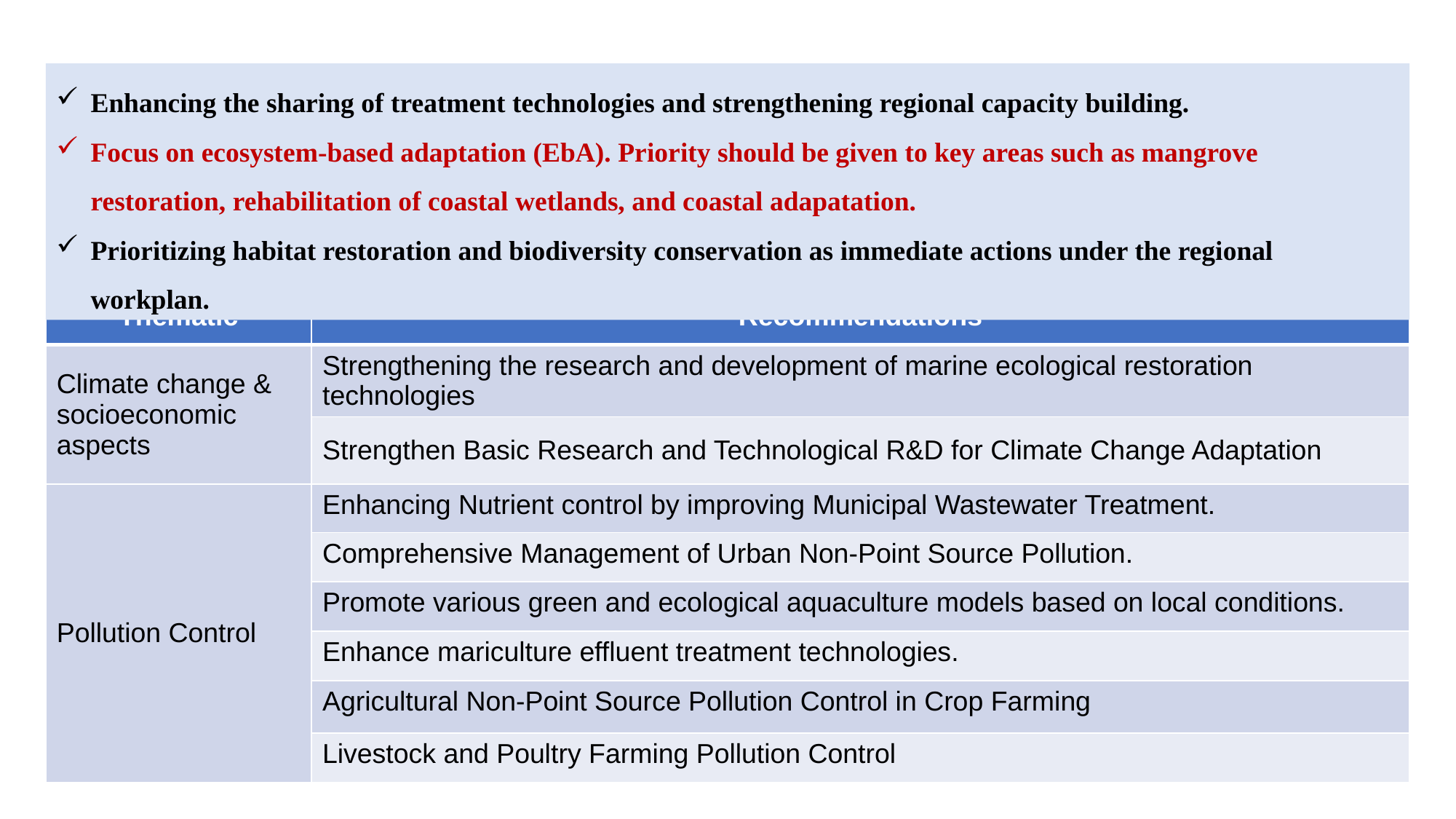

Enhancing the sharing of treatment technologies and strengthening regional capacity building.
Focus on ecosystem-based adaptation (EbA). Priority should be given to key areas such as mangrove restoration, rehabilitation of coastal wetlands, and coastal adapatation.
Prioritizing habitat restoration and biodiversity conservation as immediate actions under the regional workplan.

| Thematic | Recommendations |
| --- | --- |
| Climate change & socioeconomic aspects | Strengthening the research and development of marine ecological restoration technologies |
|  | Strengthen Basic Research and Technological R&D for Climate Change Adaptation |
| Pollution Control | Enhancing Nutrient control by improving Municipal Wastewater Treatment. |
|  | Comprehensive Management of Urban Non-Point Source Pollution. |
|  | Promote various green and ecological aquaculture models based on local conditions. |
|  | Enhance mariculture effluent treatment technologies. |
|  | Agricultural Non-Point Source Pollution Control in Crop Farming |
|  | Livestock and Poultry Farming Pollution Control |